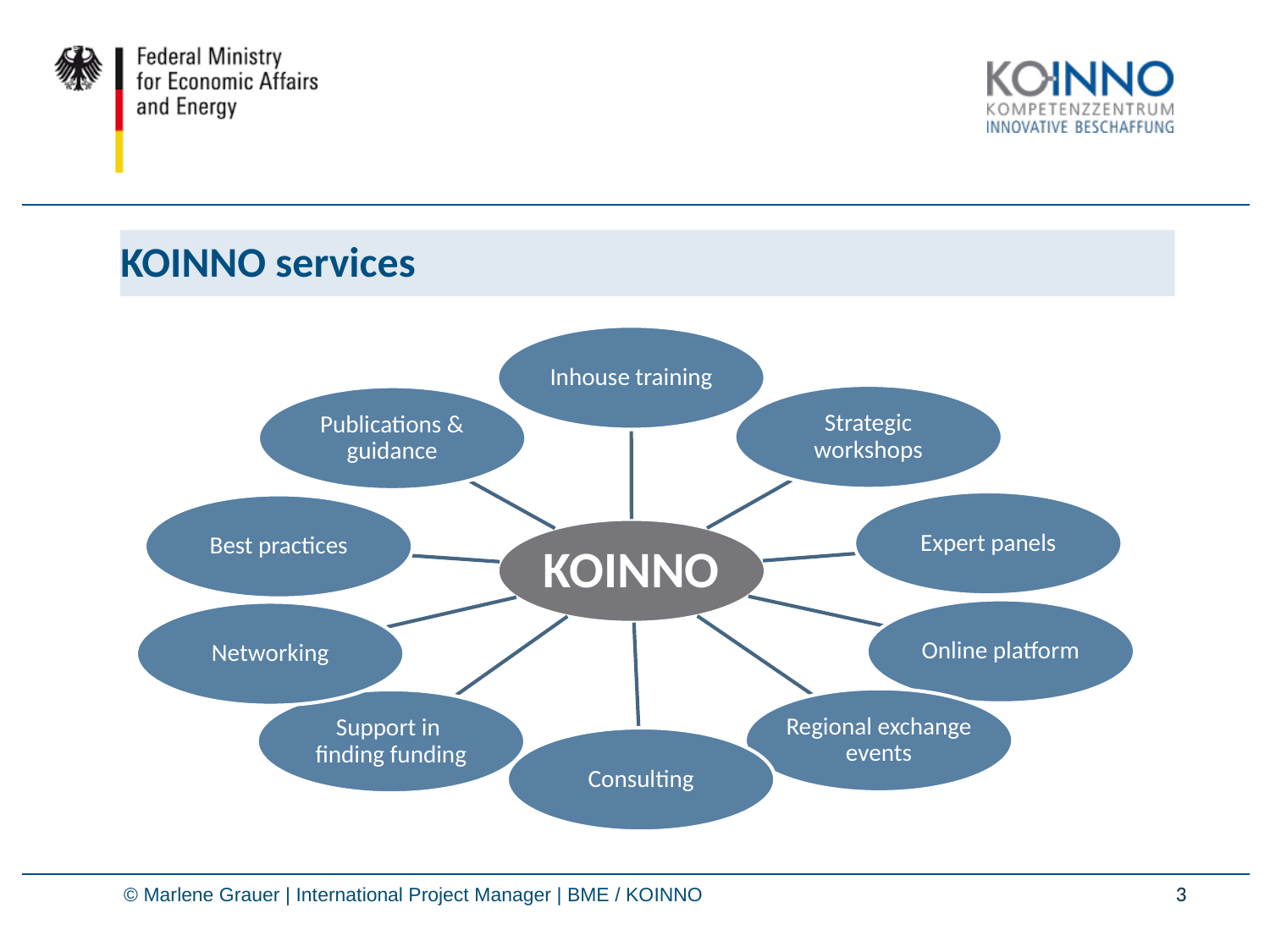

# KOINNO services
KOINNO

Inhouse training

Strategic workshops

Expert panels

Online platform

Regional exchange events

Consulting

Support in
finding funding

Networking

Best practices

Publications & guidance
3
3